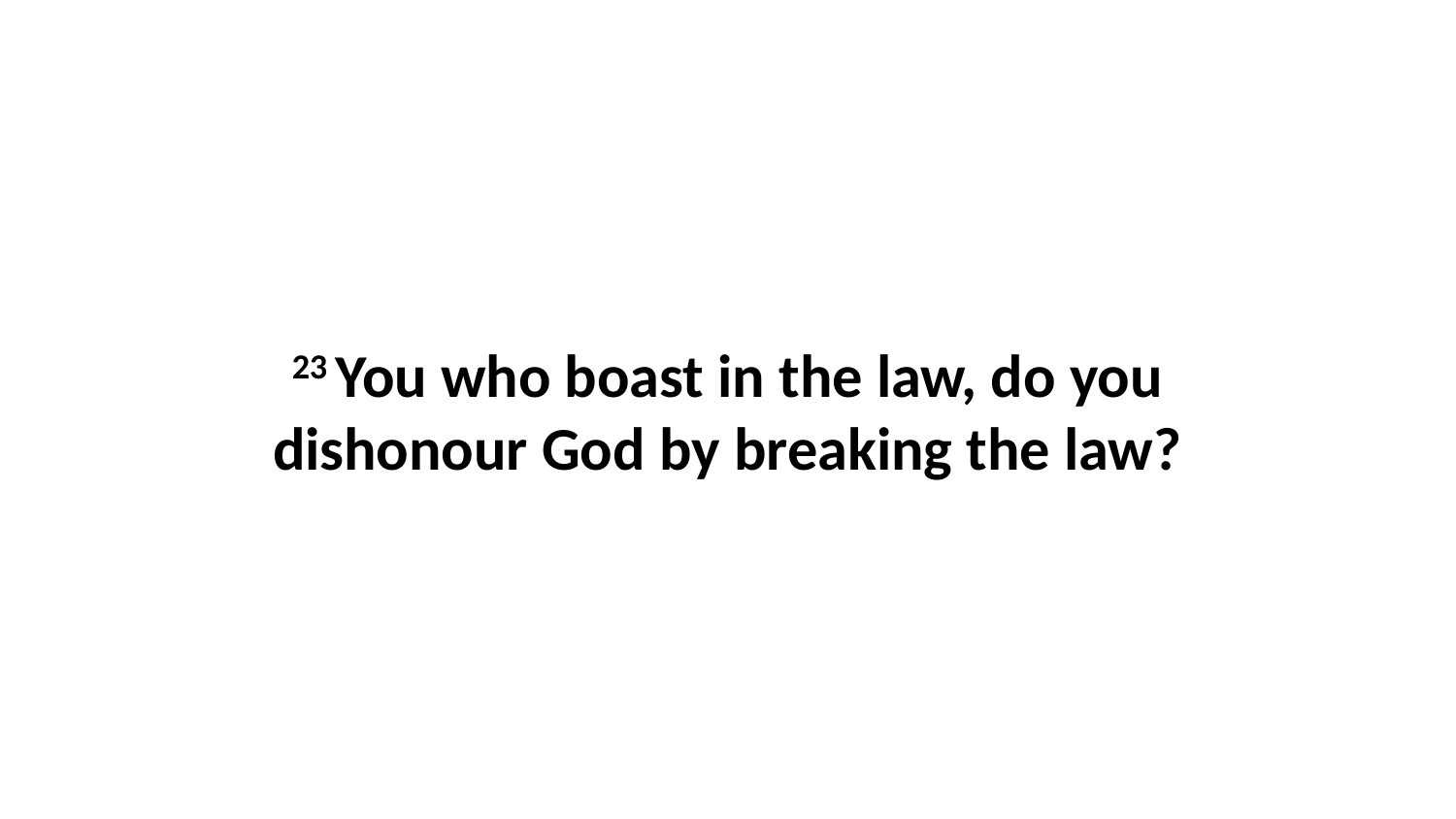

23 You who boast in the law, do you dishonour God by breaking the law?